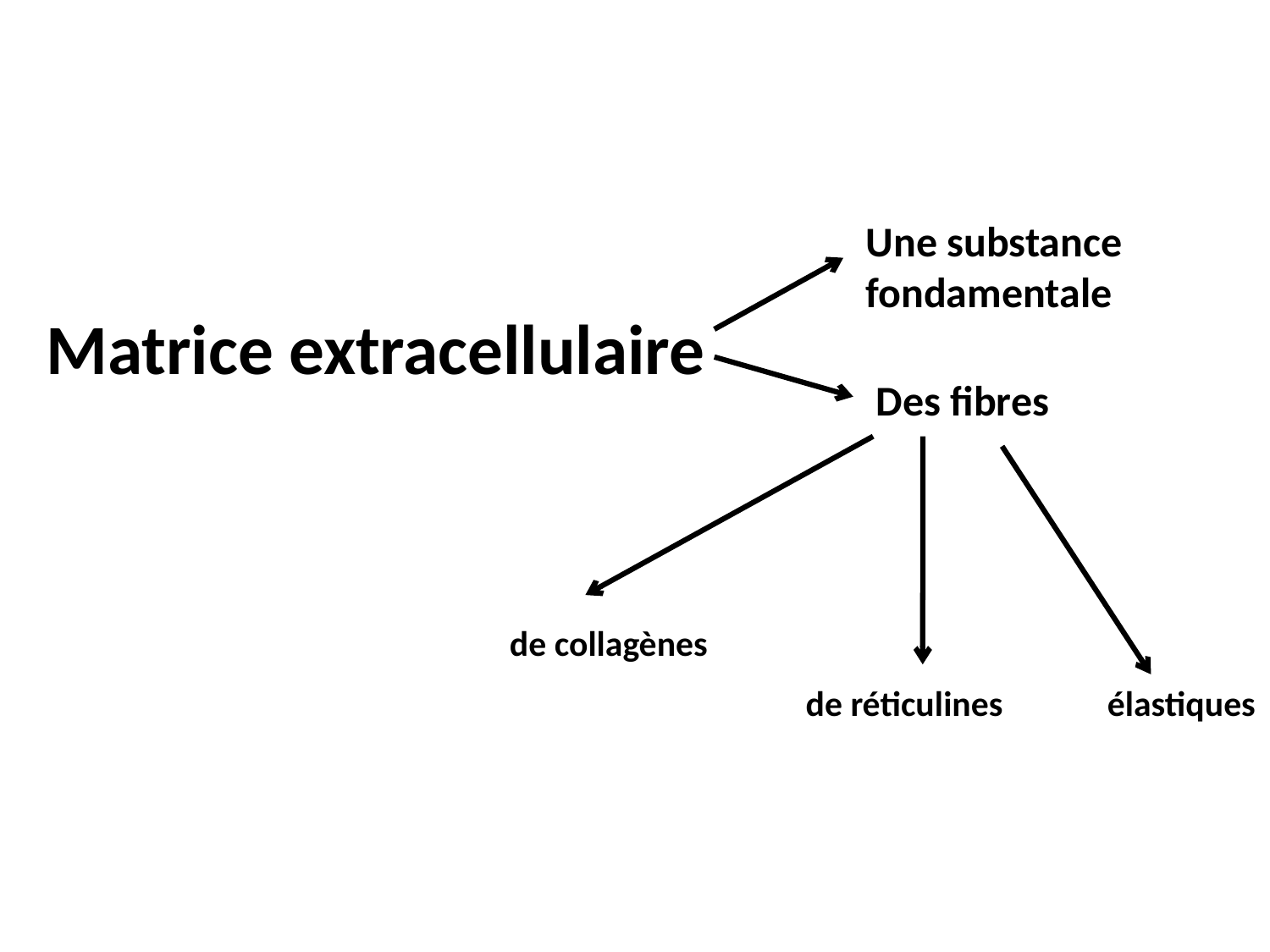

Une substance fondamentale
Matrice extracellulaire
Des fibres
de collagènes
de réticulines
élastiques